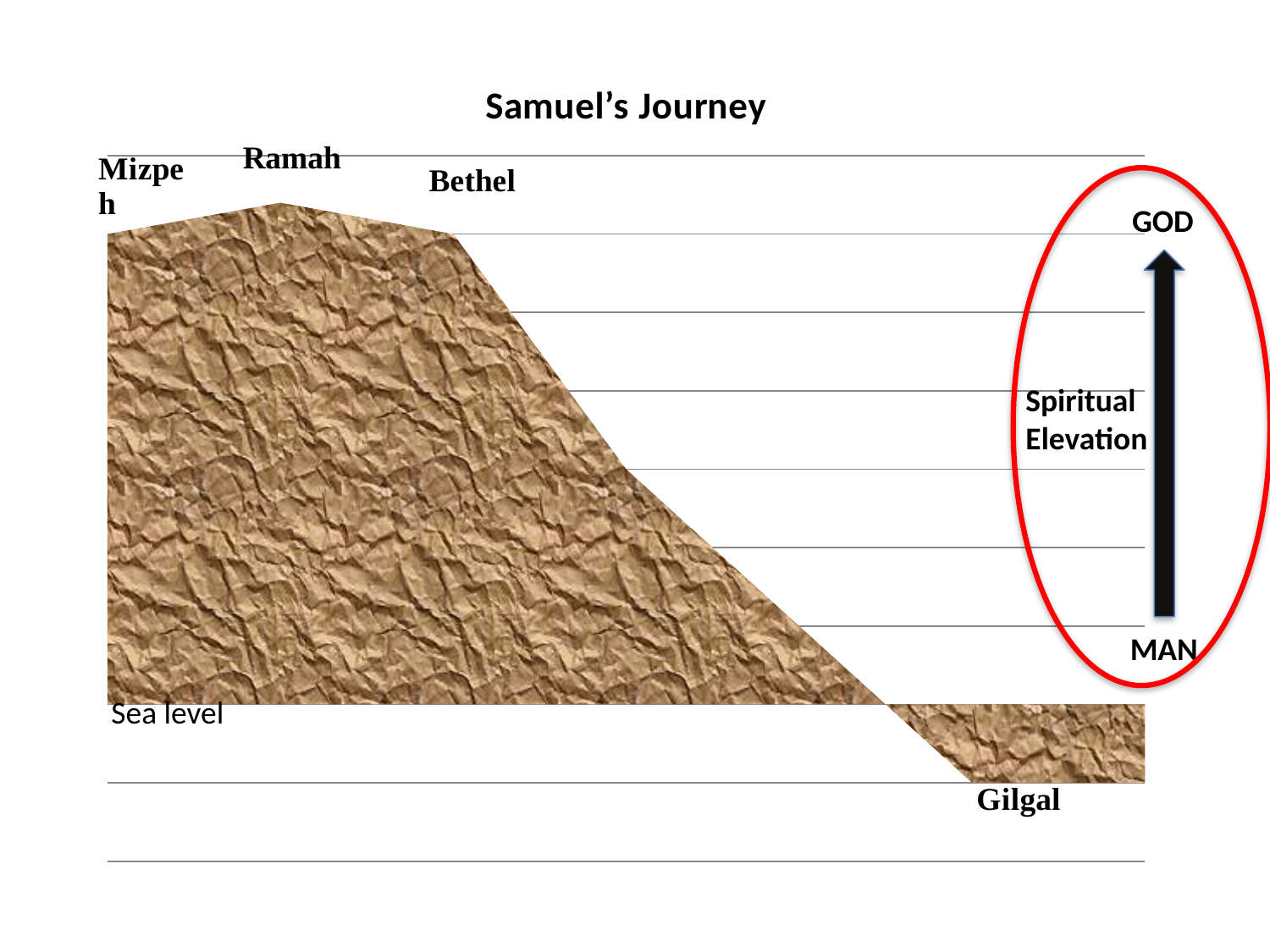

### Chart: Samuel’s Journey

| Category | Series 1 |
|---|---|
| 35799.0 | 3000.0 |
| 35800.0 | 3200.0 |
| 35801.0 | 3000.0 |
| 35802.0 | 1500.0 |
| 35803.0 | 500.0 |
| 35804.0 | -500.0 |
| 35805.0 | -500.0 |
GOD

Spiritual
Elevation
MAN
Sea level